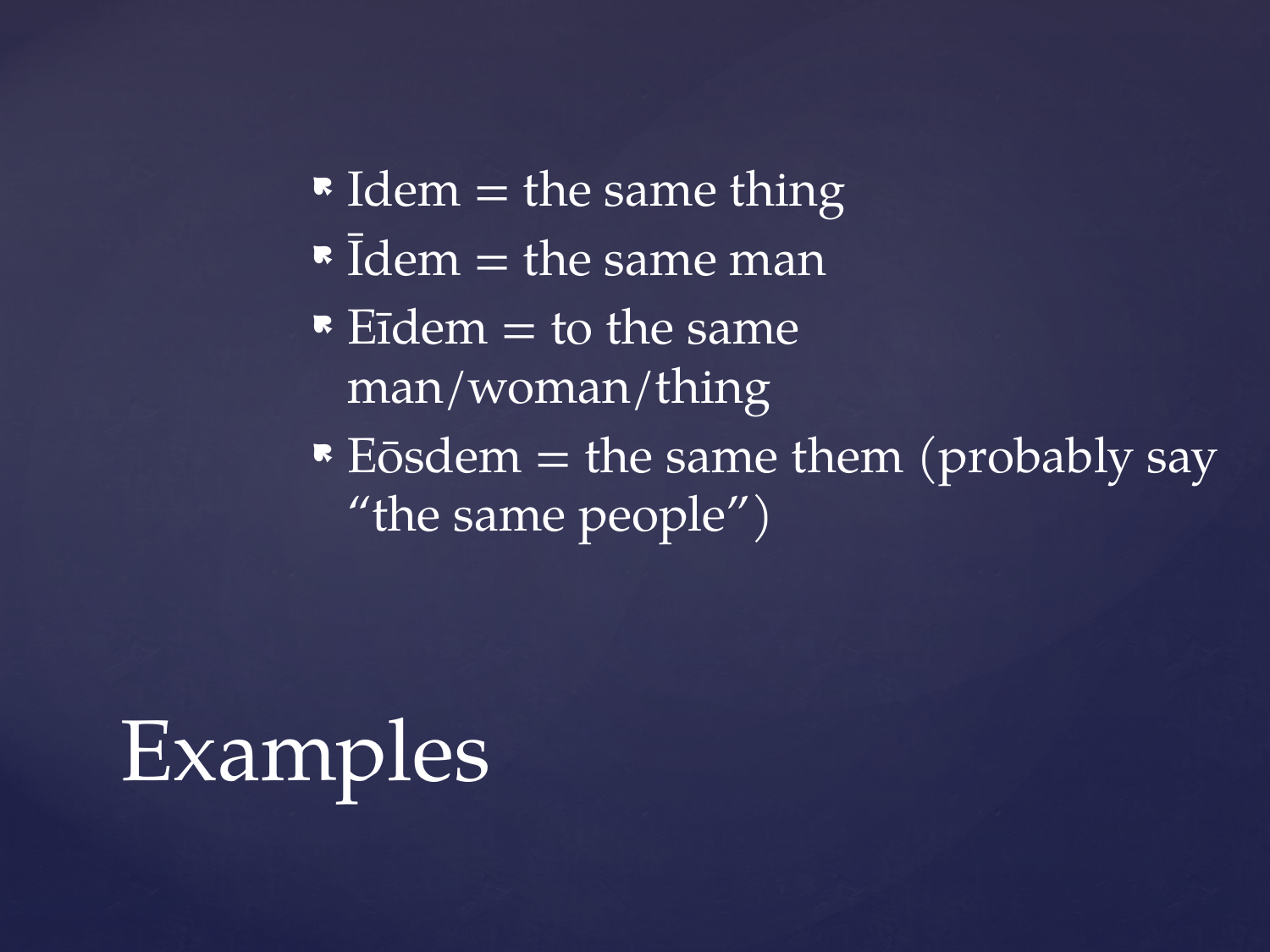

Idem = the same thing
Īdem = the same man
Eīdem = to the same man/woman/thing
Eōsdem = the same them (probably say “the same people”)
# Examples